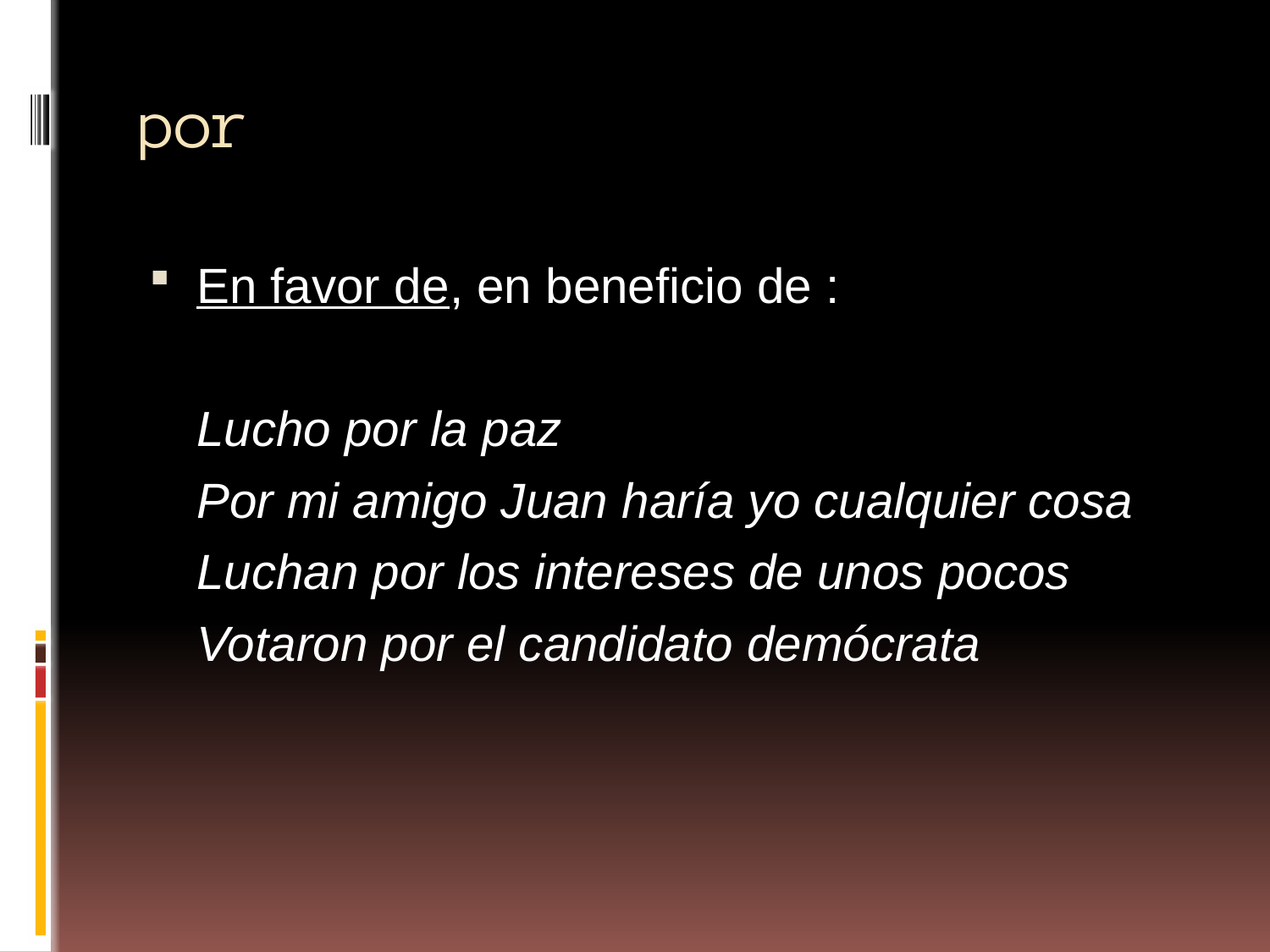

# por
En favor de, en beneficio de :

	Lucho por la paz
	Por mi amigo Juan haría yo cualquier cosa
	Luchan por los intereses de unos pocos
	Votaron por el candidato demócrata